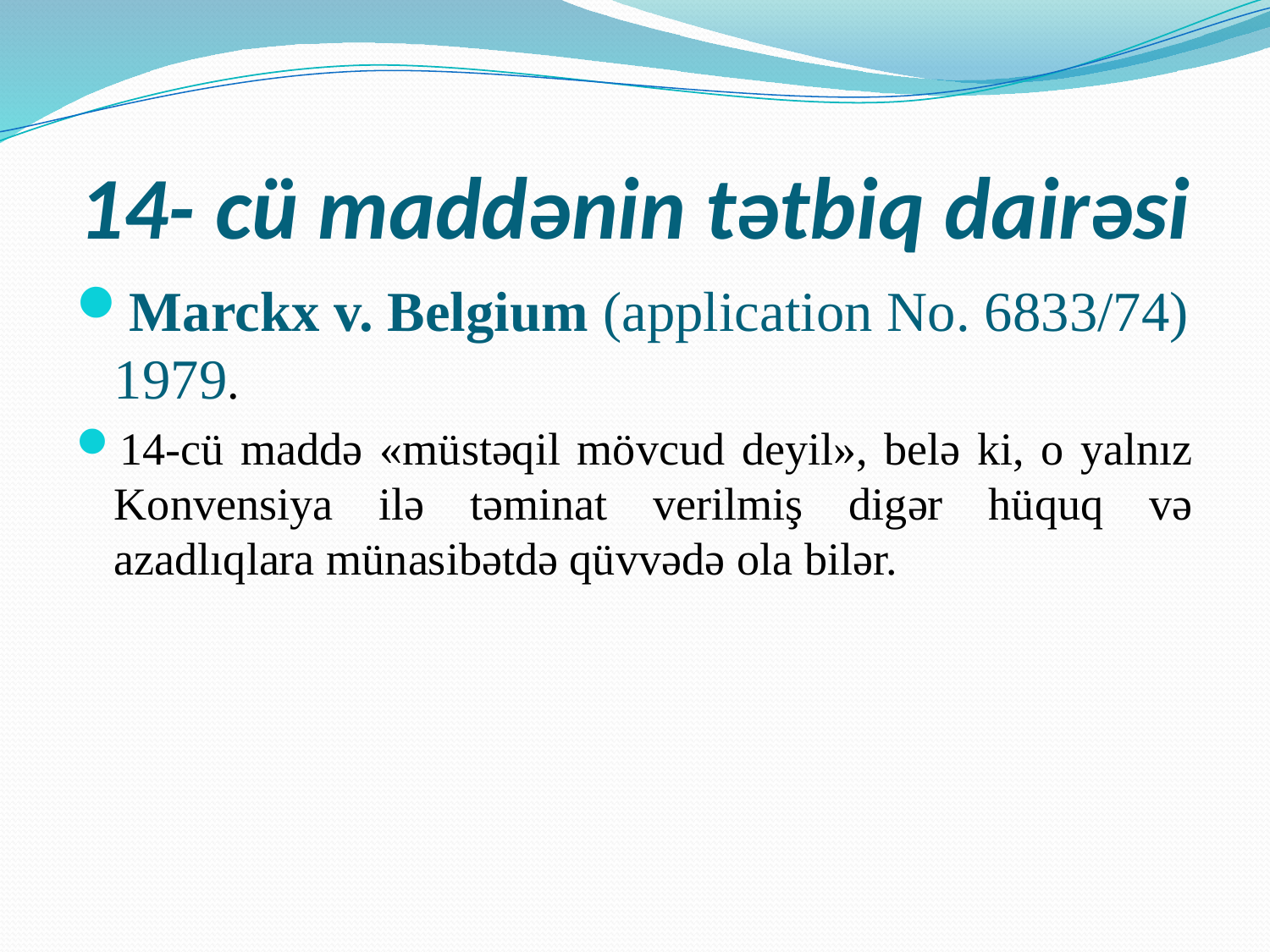

# 14- cü maddənin tətbiq dairəsi
Marckx v. Belgium (application No. 6833/74) 1979.
14-cü maddə «müstəqil mövcud deyil», belə ki, o yalnız Konvensiya ilə təminat verilmiş digər hüquq və azadlıqlara münasibətdə qüvvədə ola bilər.